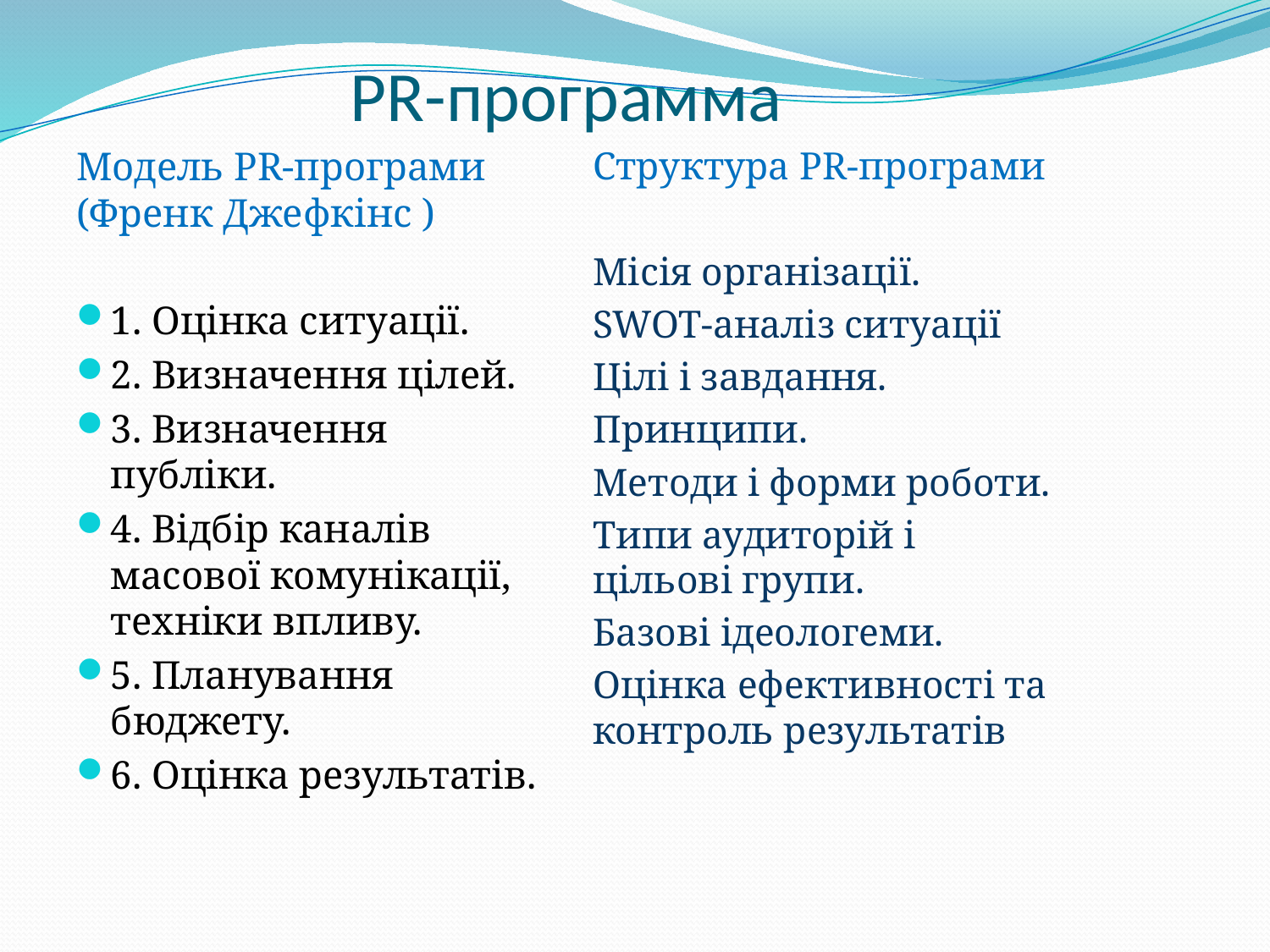

# PR-программа
Модель PR-програми (Френк Джефкінс )

1. Оцінка ситуації.
2. Визначення цілей.
3. Визначення публіки.
4. Відбір каналів масової комунікації, техніки впливу.
5. Планування бюджету.
6. Оцінка результатів.
Структура PR-програми

Місія організації.
SWOT-аналіз ситуації
Цілі і завдання.
Принципи.
Методи і форми роботи.
Типи аудиторій і цільові групи.
Базові ідеологеми.
Оцінка ефективності та контроль результатів